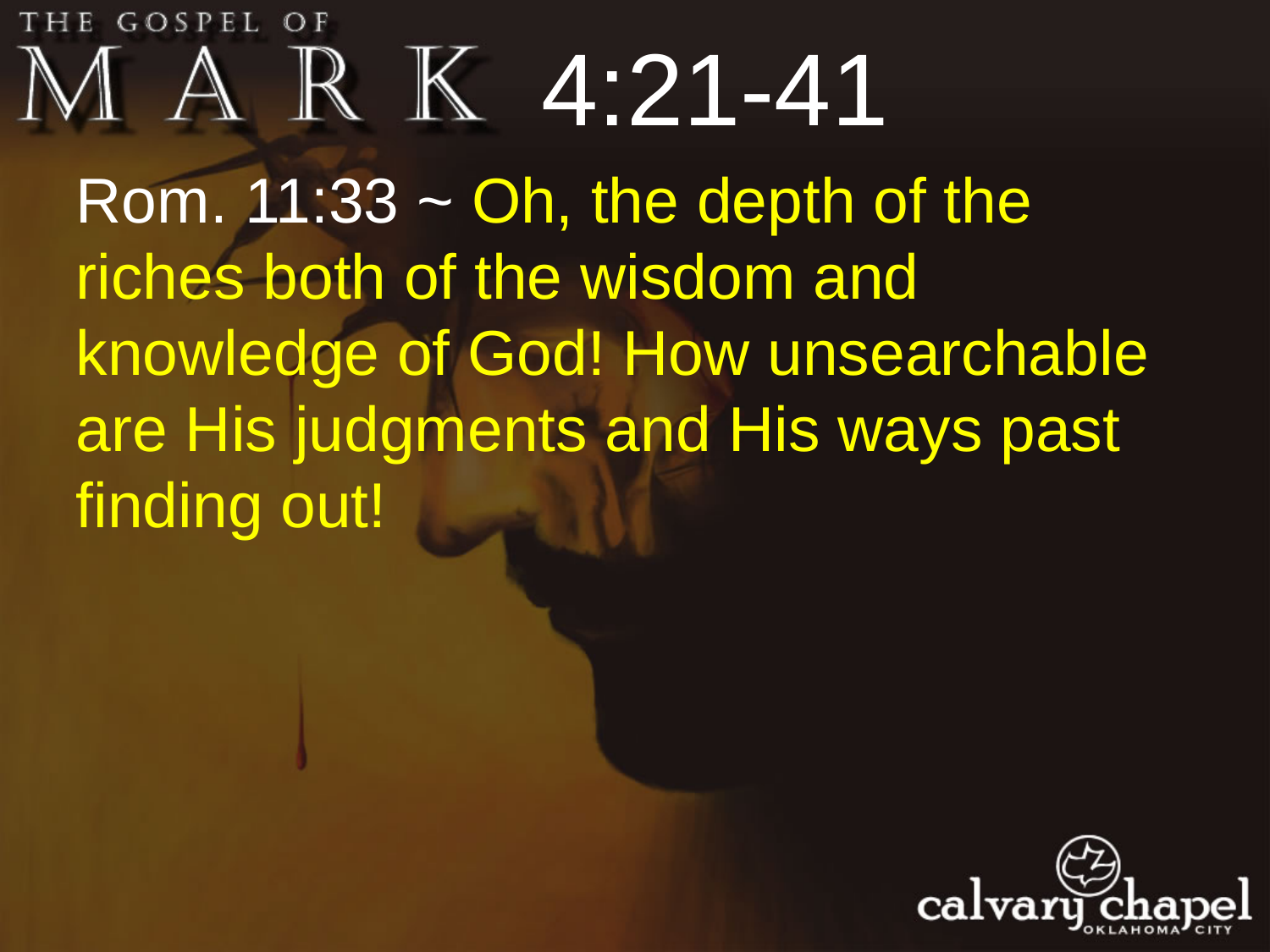

4:21-41
Rom. 11:33 ~ Oh, the depth of the riches both of the wisdom and knowledge of God! How unsearchable are His judgments and His ways past finding out!